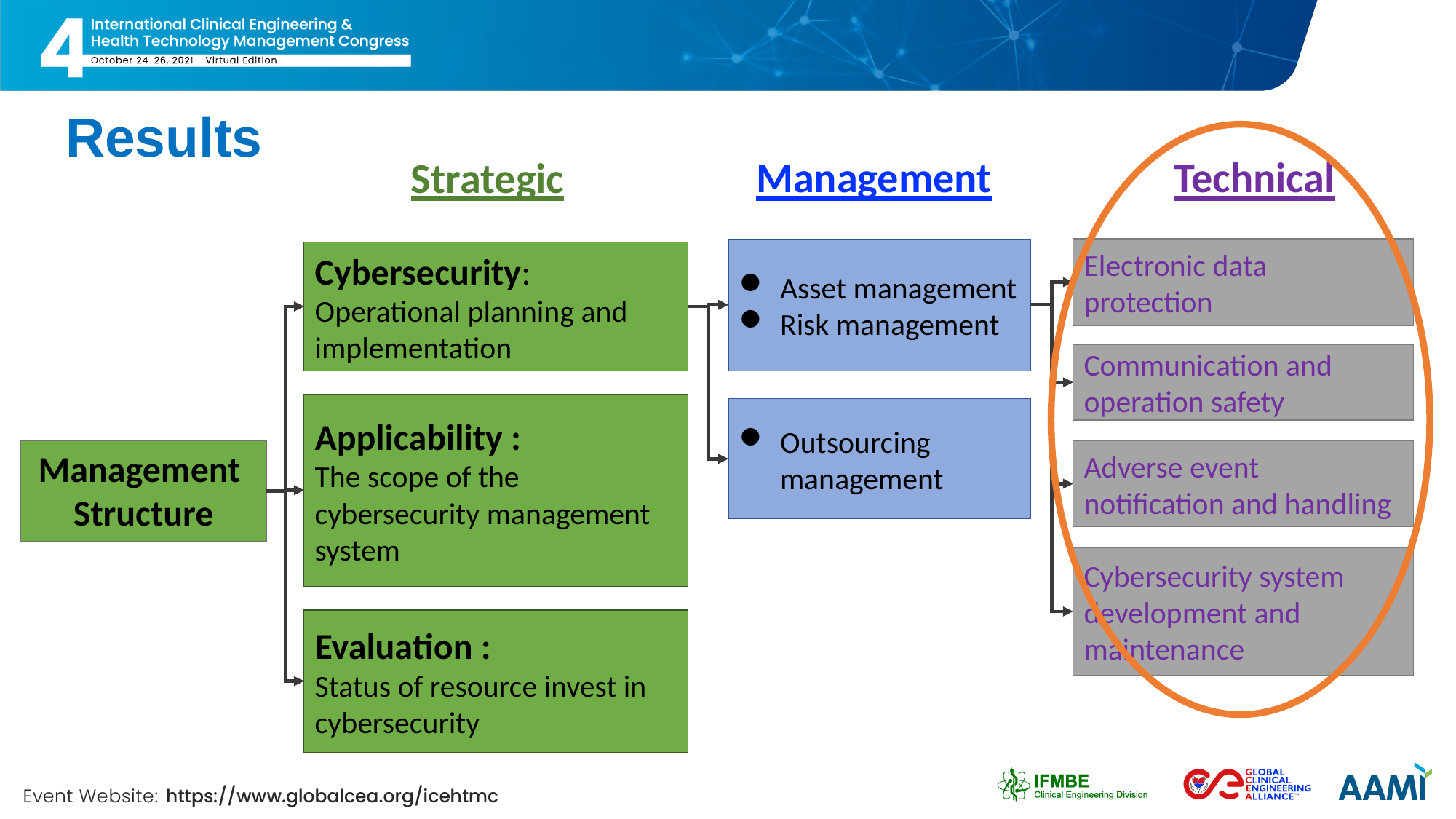

# Results

Management
Technical
Strategic
Electronic data protection
Asset management
Risk management
Cybersecurity:
Operational planning and implementation
Communication and operation safety
Applicability :
The scope of the cybersecurity management system
Outsourcing management
Management  Structure
Adverse event notification and handling
Cybersecurity system development and maintenance
Evaluation :
Status of resource invest in cybersecurity